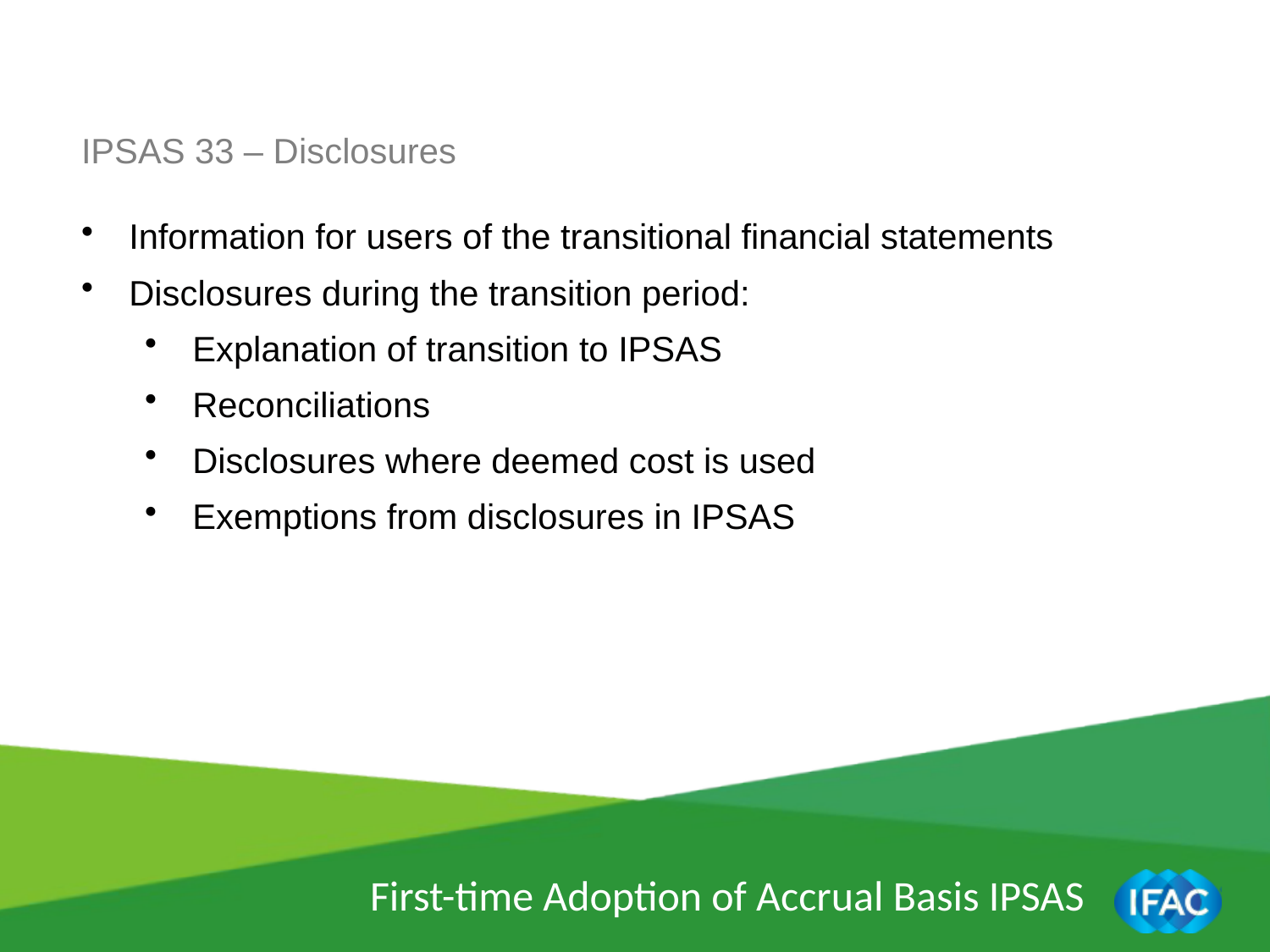

IPSAS 33 – Disclosures

Information for users of the transitional financial statements
Disclosures during the transition period:
Explanation of transition to IPSAS
Reconciliations
Disclosures where deemed cost is used
Exemptions from disclosures in IPSAS

First-time Adoption of Accrual Basis IPSAS